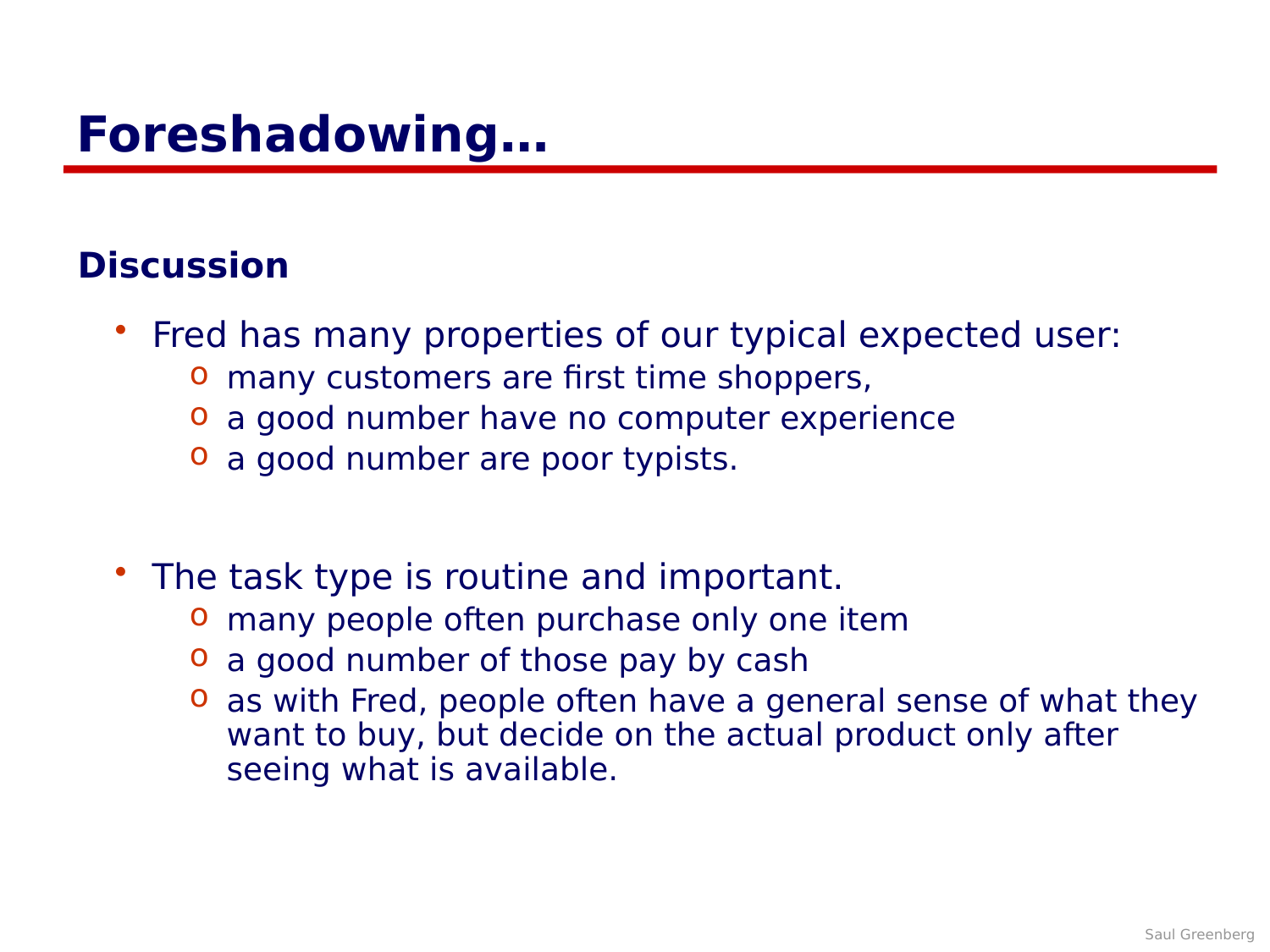

# Foreshadowing…
Discussion
Fred has many properties of our typical expected user:
many customers are first time shoppers,
a good number have no computer experience
a good number are poor typists.

The task type is routine and important.
many people often purchase only one item
a good number of those pay by cash
as with Fred, people often have a general sense of what they want to buy, but decide on the actual product only after seeing what is available.